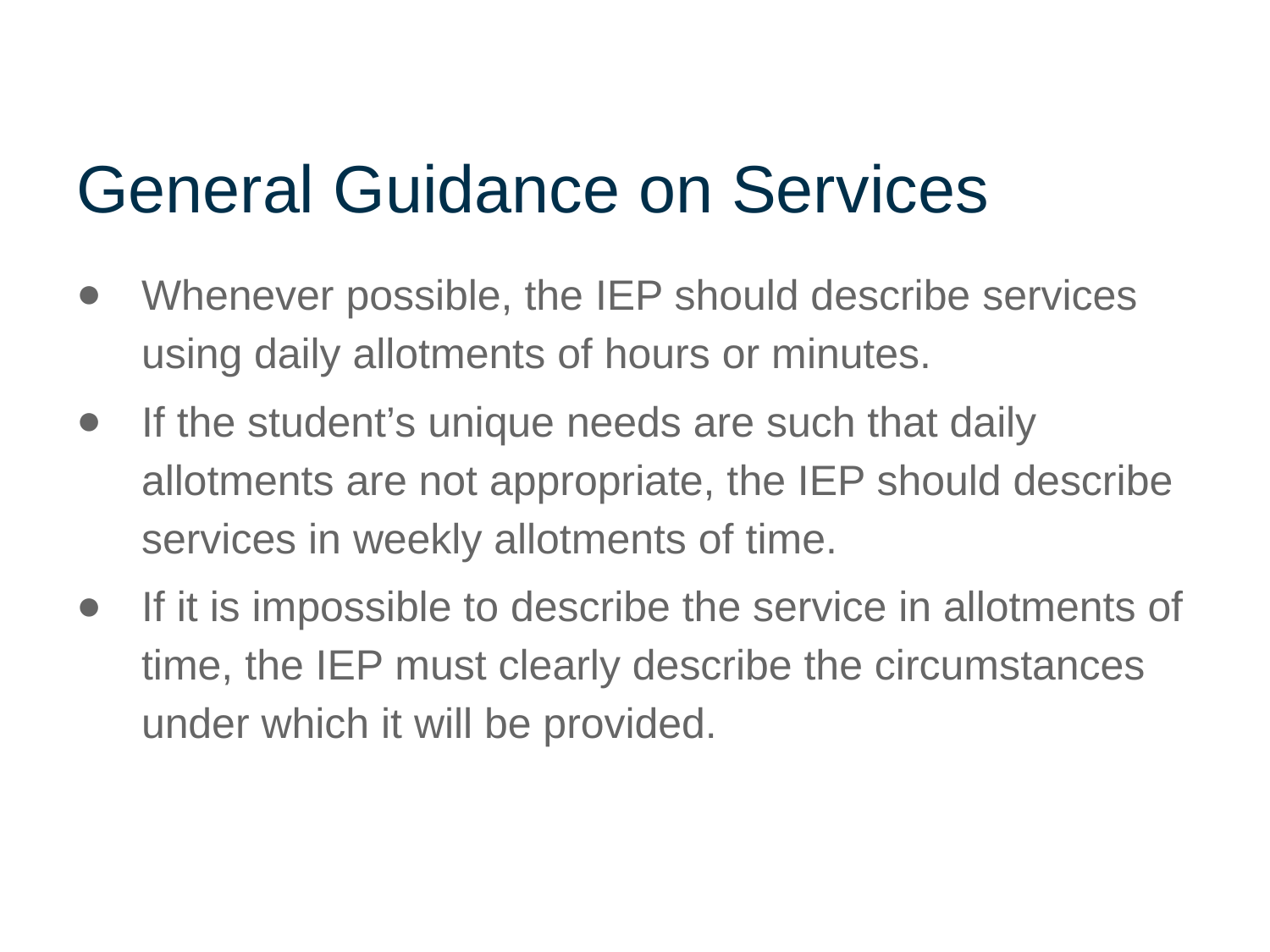

# General Guidance on Services
Whenever possible, the IEP should describe services using daily allotments of hours or minutes.
If the student’s unique needs are such that daily allotments are not appropriate, the IEP should describe services in weekly allotments of time.
If it is impossible to describe the service in allotments of time, the IEP must clearly describe the circumstances under which it will be provided.